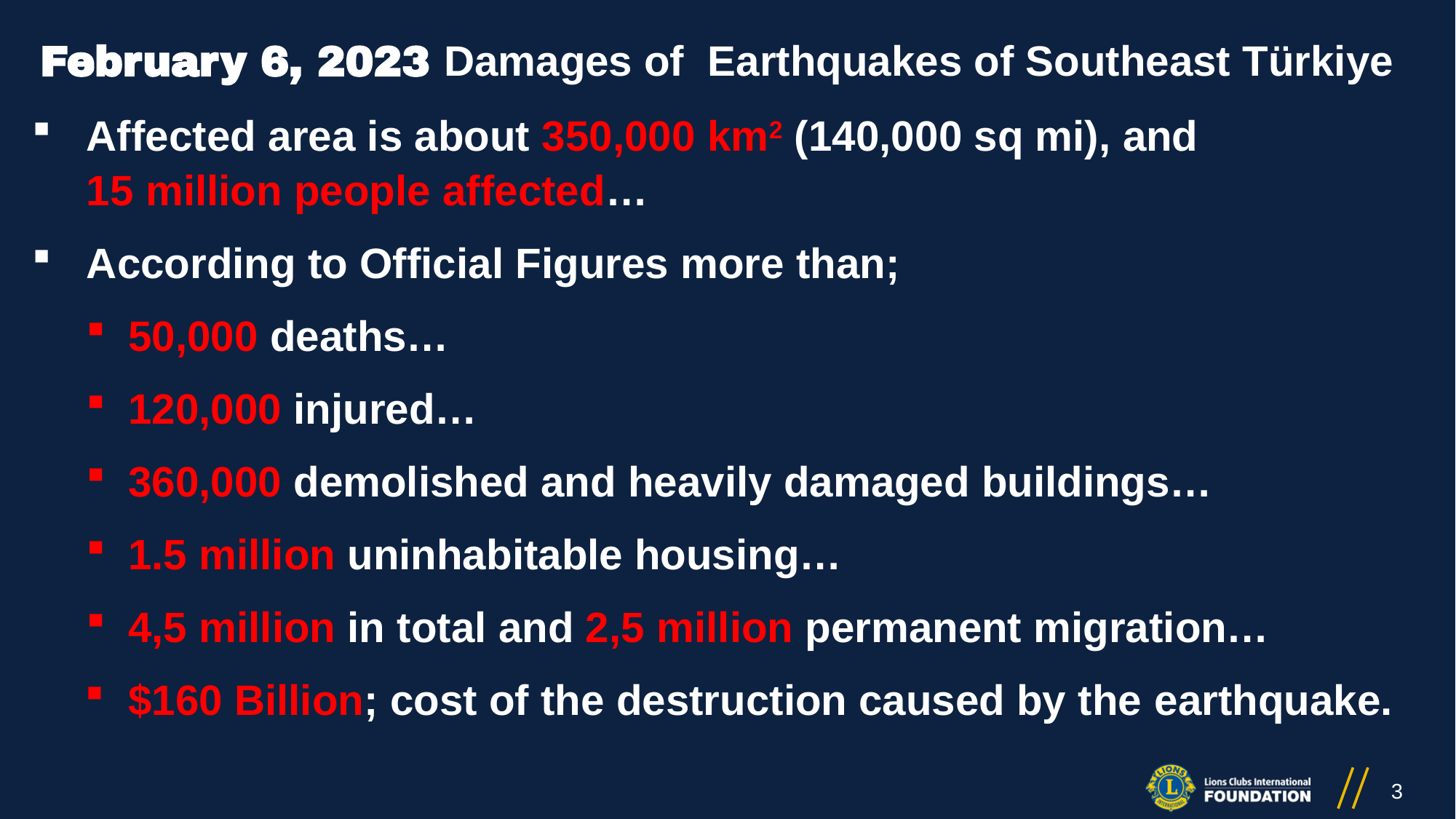

February 6, 2023 Damages of  Earthquakes of Southeast Türkiye
Affected area is about 350,000 km2 (140,000 sq mi), and             15 million people affected…
According to Official Figures more than;
50,000 deaths…
120,000 injured…
360,000 demolished and heavily damaged buildings…
1.5 million uninhabitable housing…
4,5 million in total and 2,5 million permanent migration…
$160 Billion; cost of the destruction caused by the earthquake.